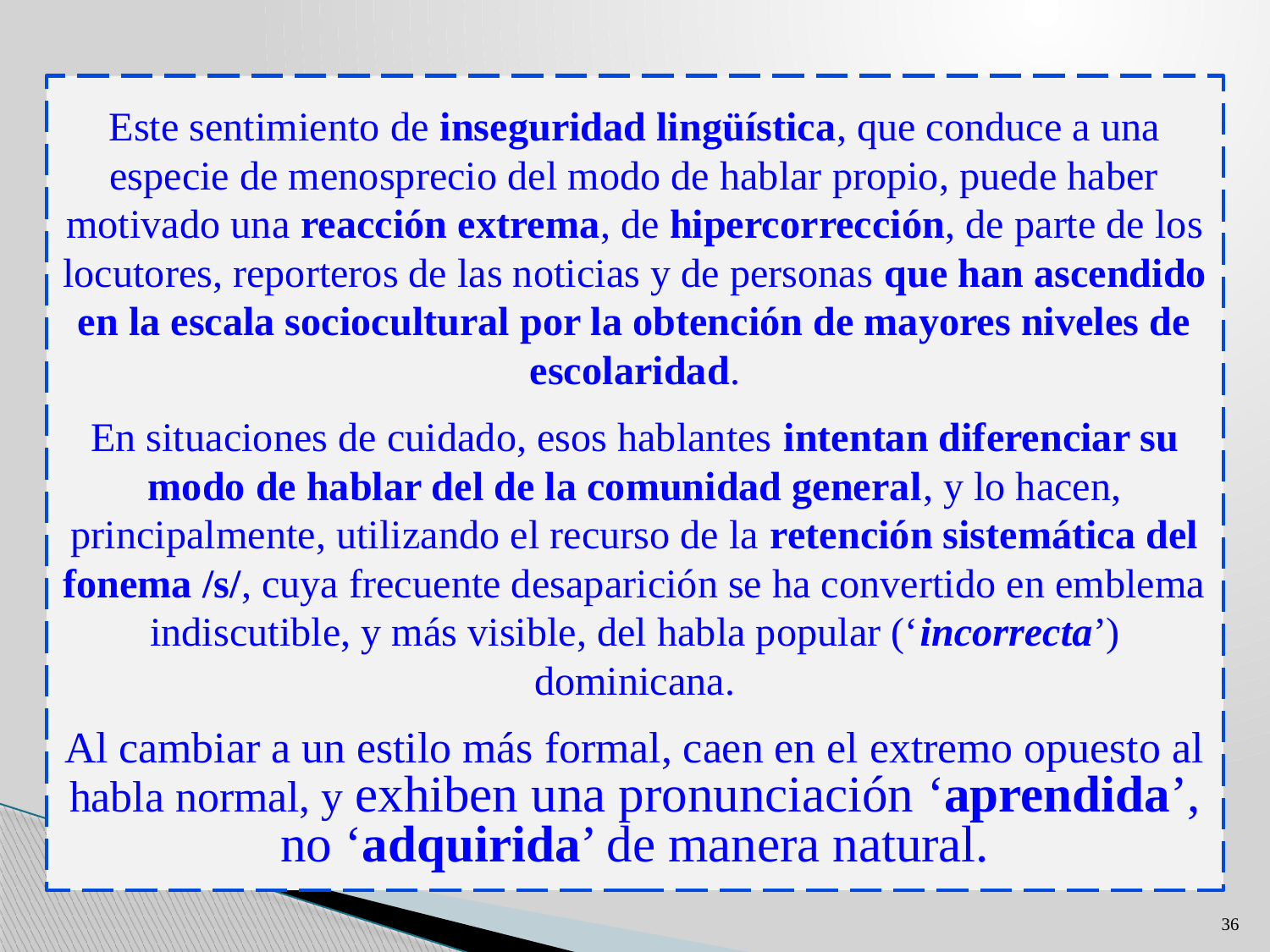

Este sentimiento de inseguridad lingüística, que conduce a una especie de menosprecio del modo de hablar propio, puede haber motivado una reacción extrema, de hipercorrección, de parte de los locutores, reporteros de las noticias y de personas que han ascendido en la escala sociocultural por la obtención de mayores niveles de escolaridad.
En situaciones de cuidado, esos hablantes intentan diferenciar su modo de hablar del de la comunidad general, y lo hacen, principalmente, utilizando el recurso de la retención sistemática del fonema /s/, cuya frecuente desaparición se ha convertido en emblema indiscutible, y más visible, del habla popular (‘incorrecta’) dominicana.
Al cambiar a un estilo más formal, caen en el extremo opuesto al habla normal, y exhiben una pronunciación ‘aprendida’,
no ‘adquirida’ de manera natural.
36